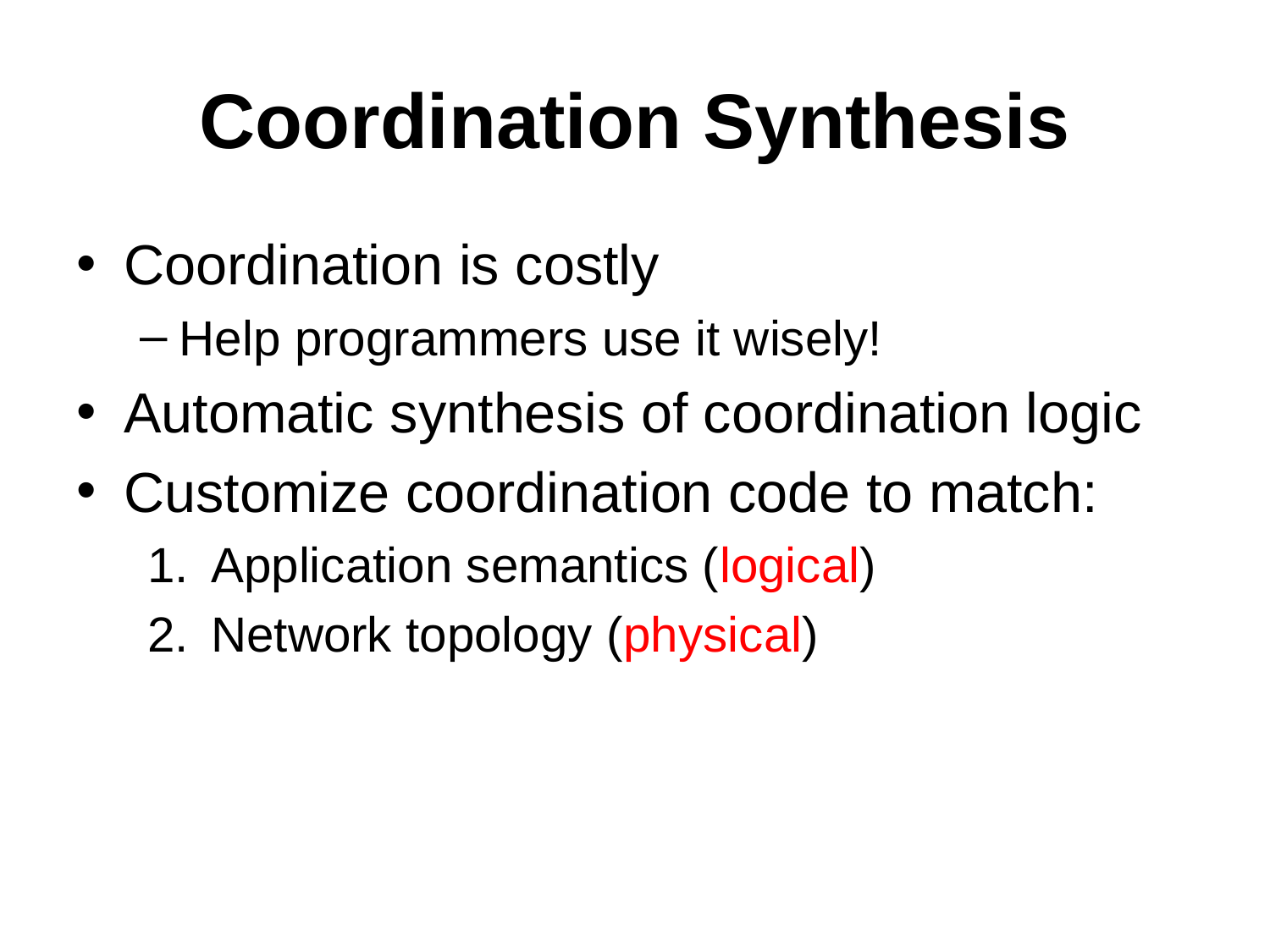

# Coordination Synthesis
Coordination is costly
Help programmers use it wisely!
Automatic synthesis of coordination logic
Customize coordination code to match:
Application semantics (logical)
Network topology (physical)